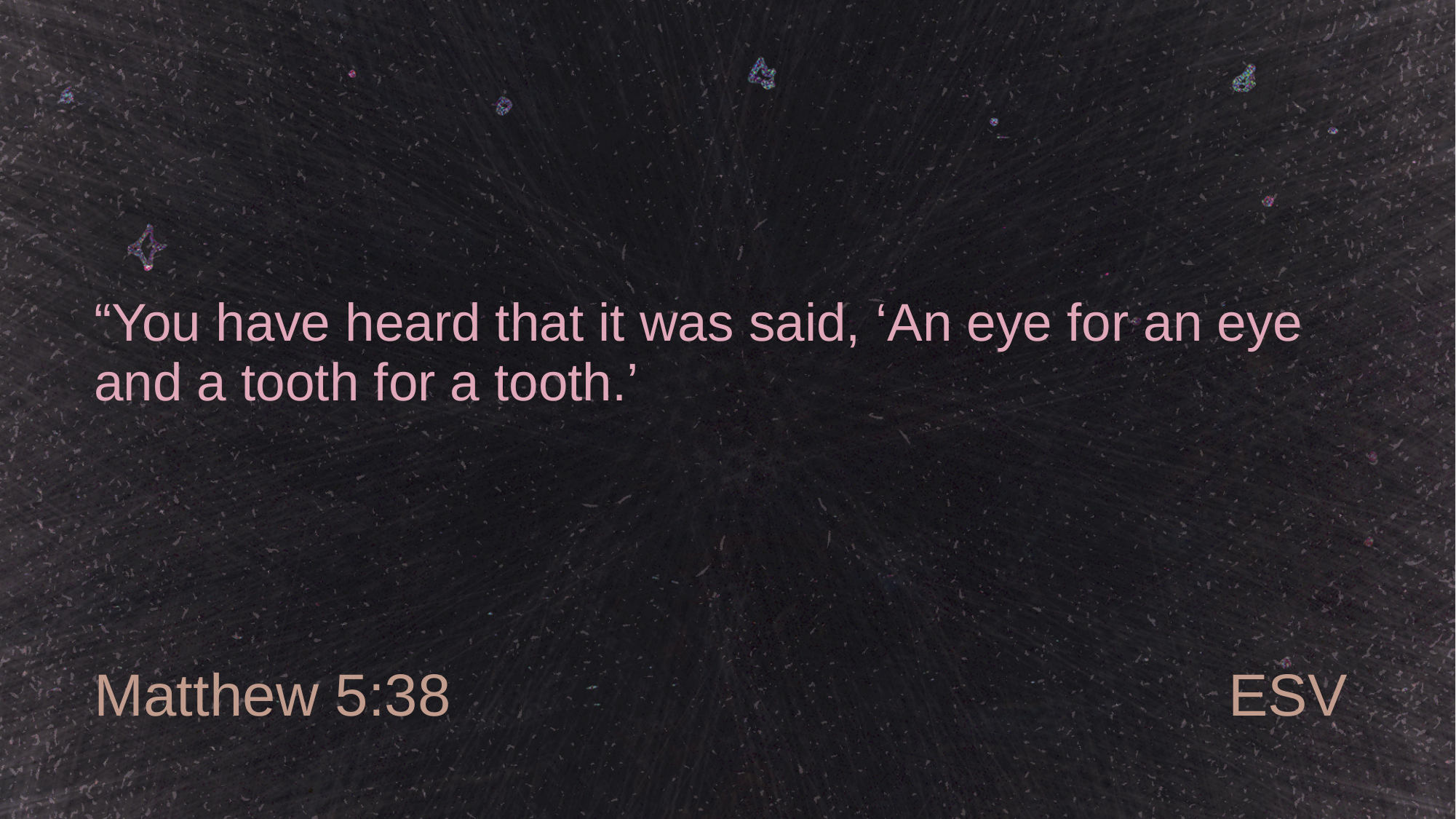

# “You have heard that it was said, ‘An eye for an eye and a tooth for a tooth.’
Matthew 5:38
ESV